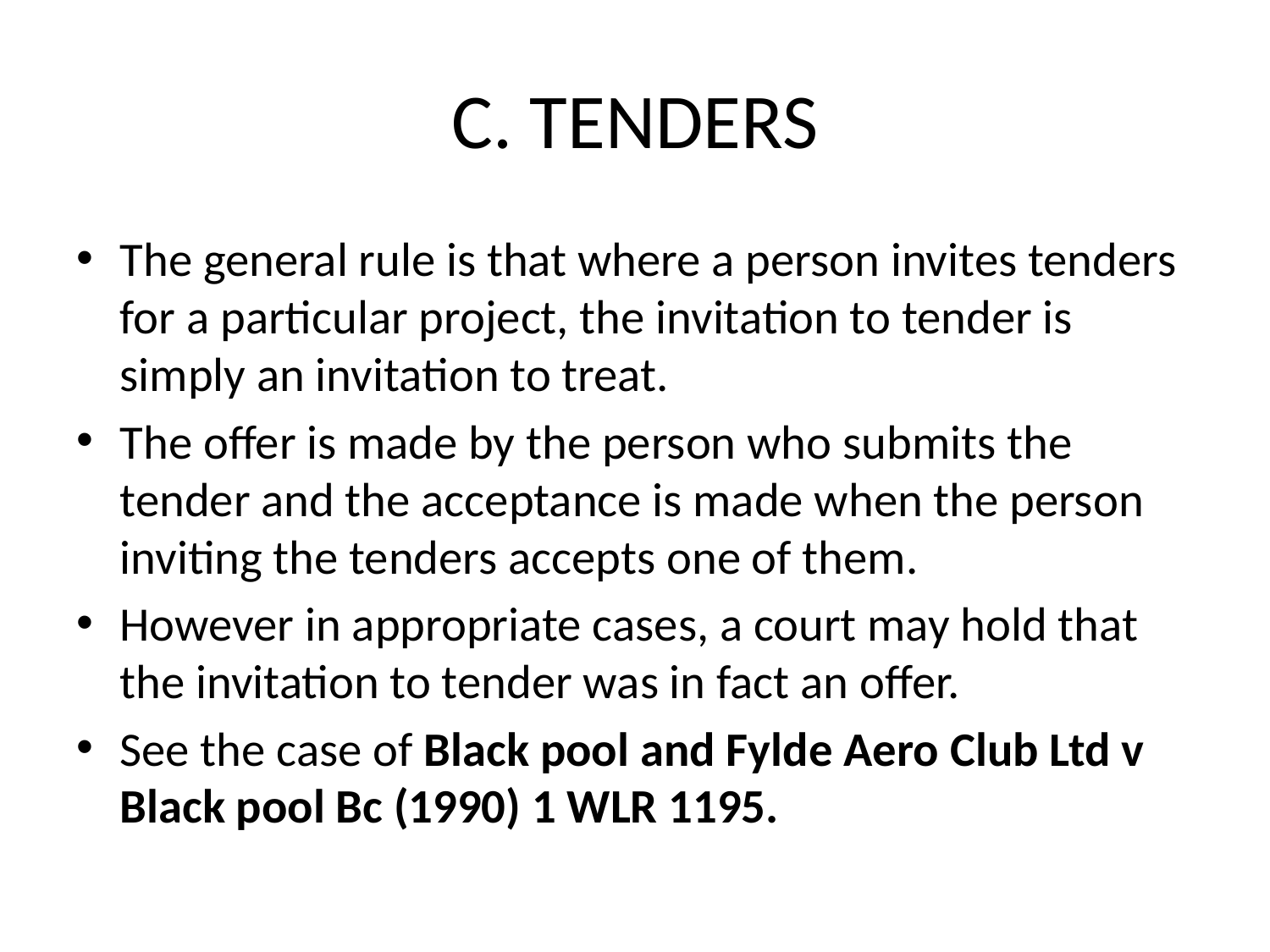

# C. TENDERS
The general rule is that where a person invites tenders for a particular project, the invitation to tender is simply an invitation to treat.
The offer is made by the person who submits the tender and the acceptance is made when the person inviting the tenders accepts one of them.
However in appropriate cases, a court may hold that the invitation to tender was in fact an offer.
See the case of Black pool and Fylde Aero Club Ltd v Black pool Bc (1990) 1 WLR 1195.